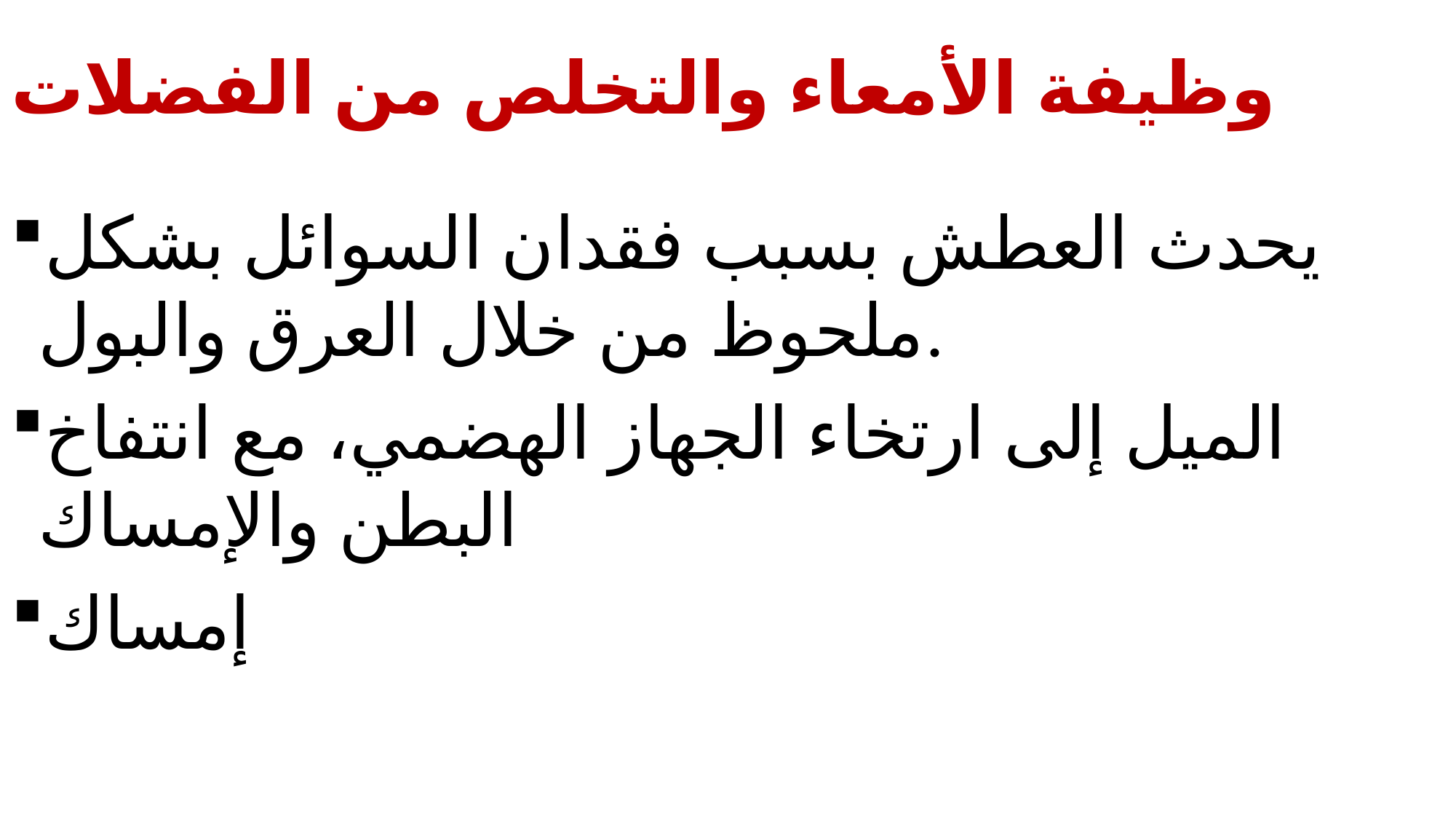

# وظيفة الأمعاء والتخلص من الفضلات
يحدث العطش بسبب فقدان السوائل بشكل ملحوظ من خلال العرق والبول.
الميل إلى ارتخاء الجهاز الهضمي، مع انتفاخ البطن والإمساك
إمساك